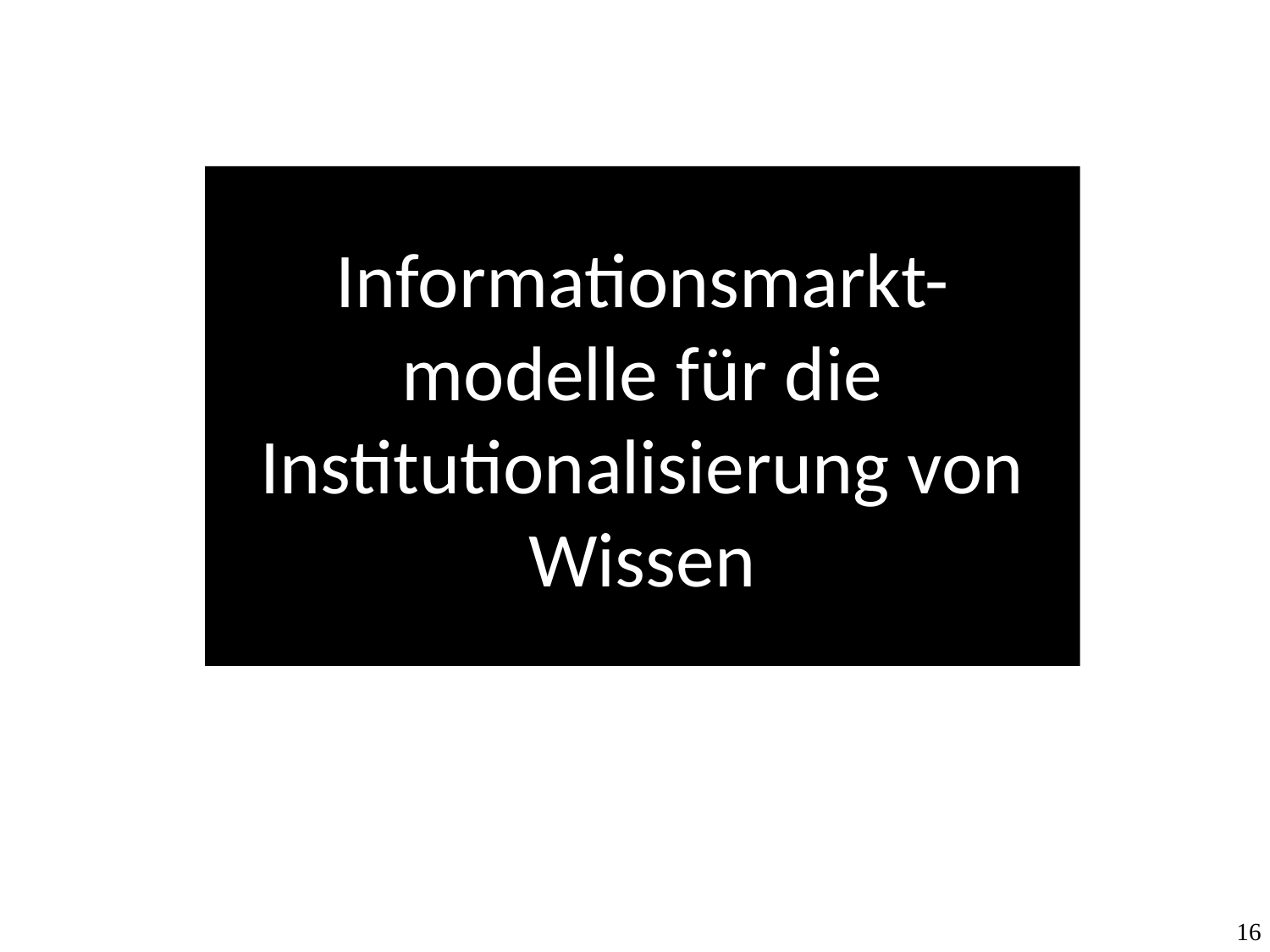

# Informationsmarkt-modelle für die Institutionalisierung von Wissen